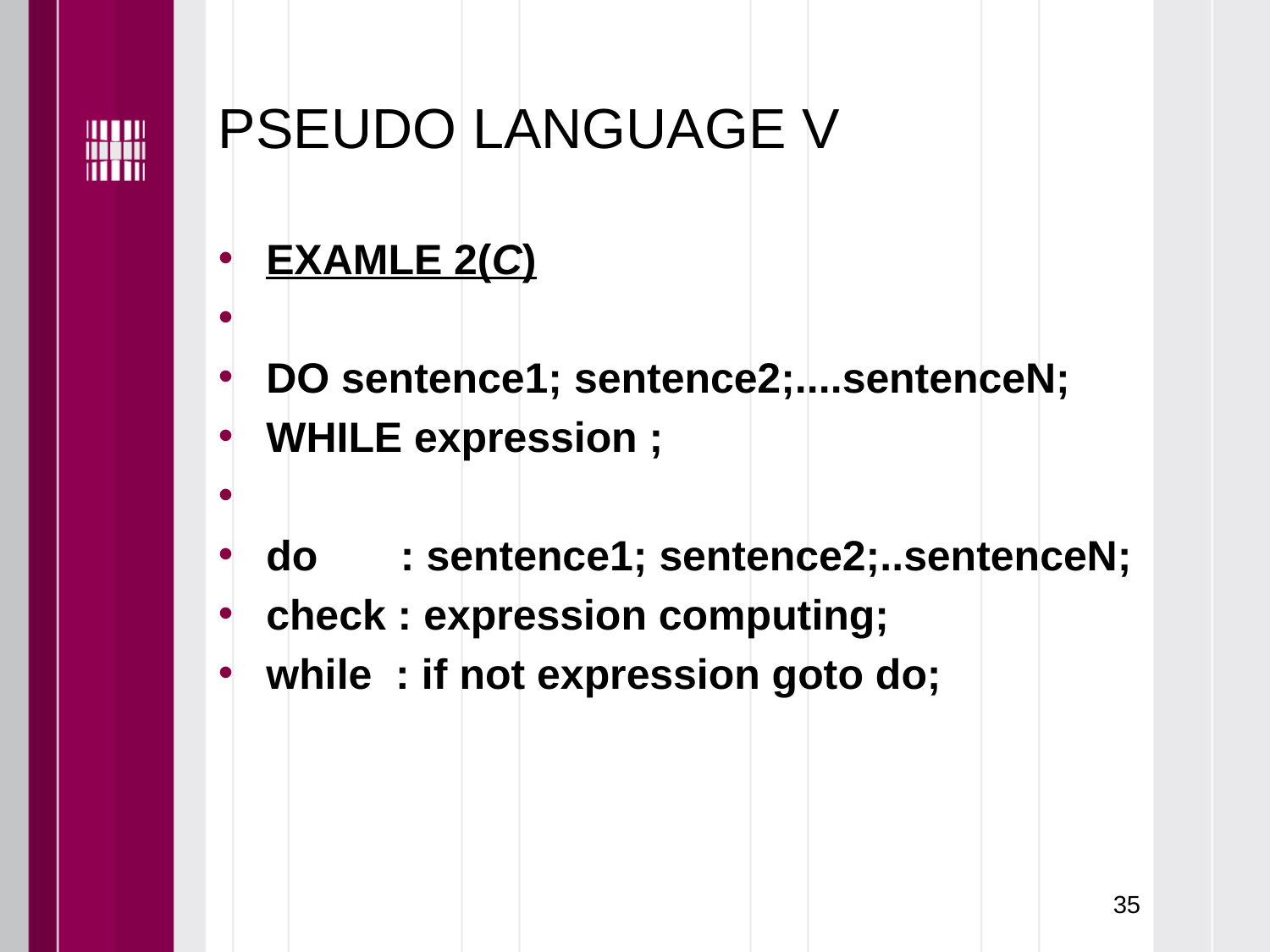

# PSEUDO LANGUAGE V
EXAMLE 2(C)

DO sentence1; sentence2;....sentenceN;
WHILE expression ;

do       : sentence1; sentence2;..sentenceN;
check : expression computing;
while  : if not expression goto do;

35